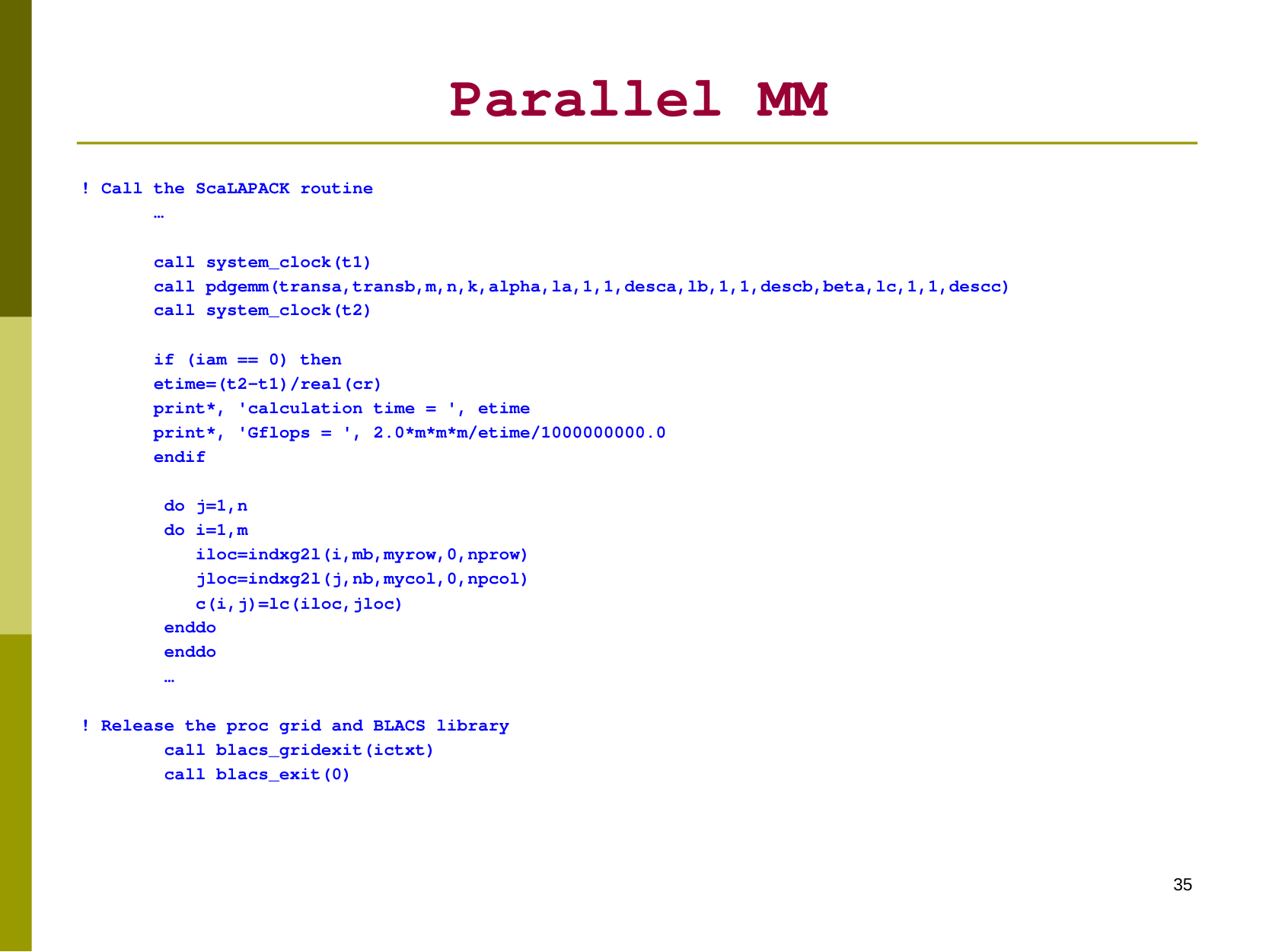

# Parallel MM
! Call the ScaLAPACK routine
       …

       call system_clock(t1)
       call pdgemm(transa,transb,m,n,k,alpha,la,1,1,desca,lb,1,1,descb,beta,lc,1,1,descc)
       call system_clock(t2)

       if (iam == 0) then
       etime=(t2-t1)/real(cr)
       print*, 'calculation time = ', etime
       print*, 'Gflops = ', 2.0*m*m*m/etime/1000000000.0
       endif

        do j=1,n
        do i=1,m
           iloc=indxg2l(i,mb,myrow,0,nprow)
           jloc=indxg2l(j,nb,mycol,0,npcol)
           c(i,j)=lc(iloc,jloc)
        enddo
        enddo
        …

! Release the proc grid and BLACS library
        call blacs_gridexit(ictxt)
        call blacs_exit(0)
35